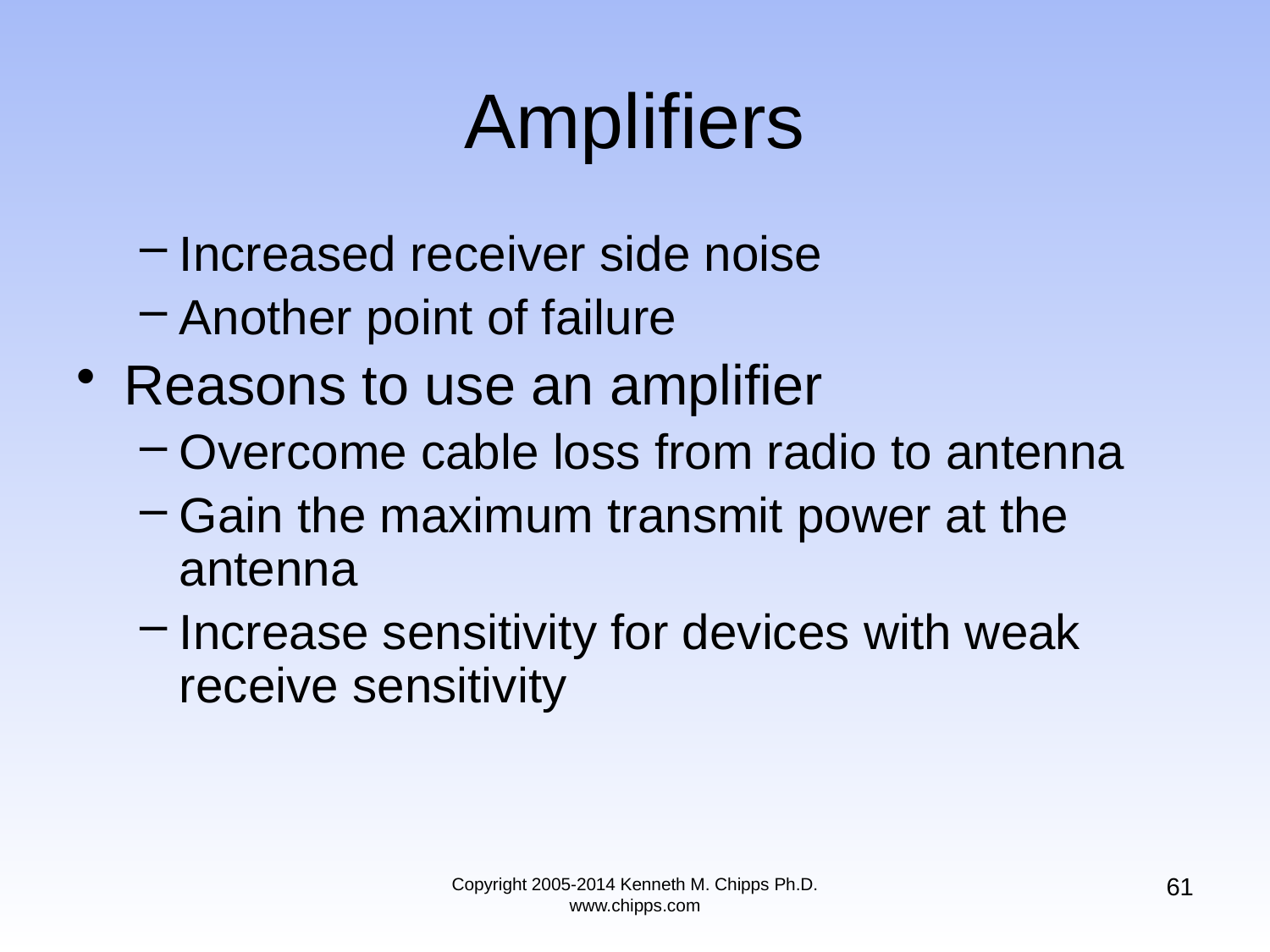

# Amplifiers
Increased receiver side noise
Another point of failure
Reasons to use an amplifier
Overcome cable loss from radio to antenna
Gain the maximum transmit power at the antenna
Increase sensitivity for devices with weak receive sensitivity
61
Copyright 2005-2014 Kenneth M. Chipps Ph.D. www.chipps.com